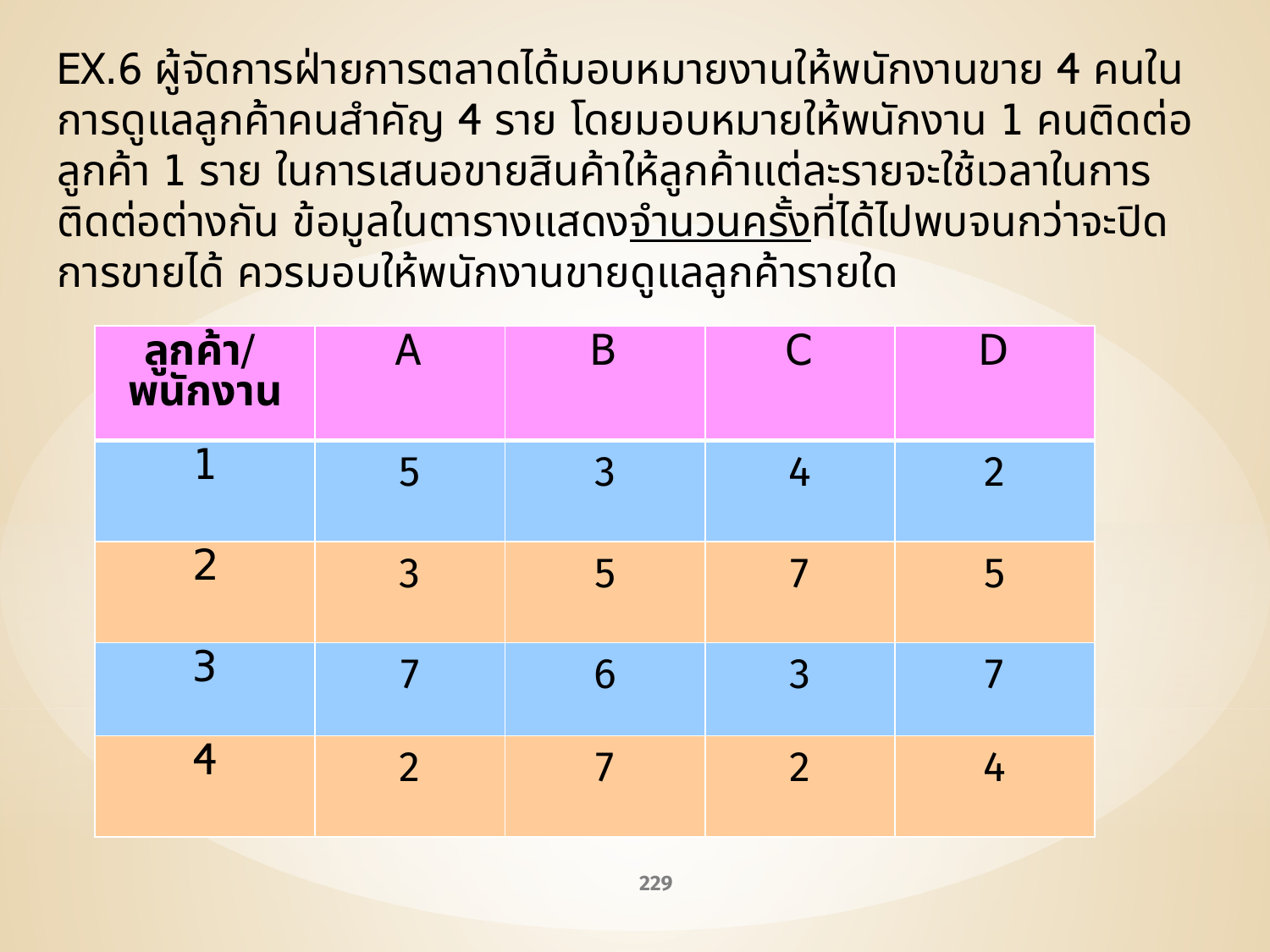

EX.6 ผู้จัดการฝ่ายการตลาดได้มอบหมายงานให้พนักงานขาย 4 คนในการดูแลลูกค้าคนสำคัญ 4 ราย โดยมอบหมายให้พนักงาน 1 คนติดต่อลูกค้า 1 ราย ในการเสนอขายสินค้าให้ลูกค้าแต่ละรายจะใช้เวลาในการติดต่อต่างกัน ข้อมูลในตารางแสดงจำนวนครั้งที่ได้ไปพบจนกว่าจะปิดการขายได้ ควรมอบให้พนักงานขายดูแลลูกค้ารายใด
| ลูกค้า/ พนักงาน | A | B | C | D |
| --- | --- | --- | --- | --- |
| 1 | 5 | 3 | 4 | 2 |
| 2 | 3 | 5 | 7 | 5 |
| 3 | 7 | 6 | 3 | 7 |
| 4 | 2 | 7 | 2 | 4 |
229